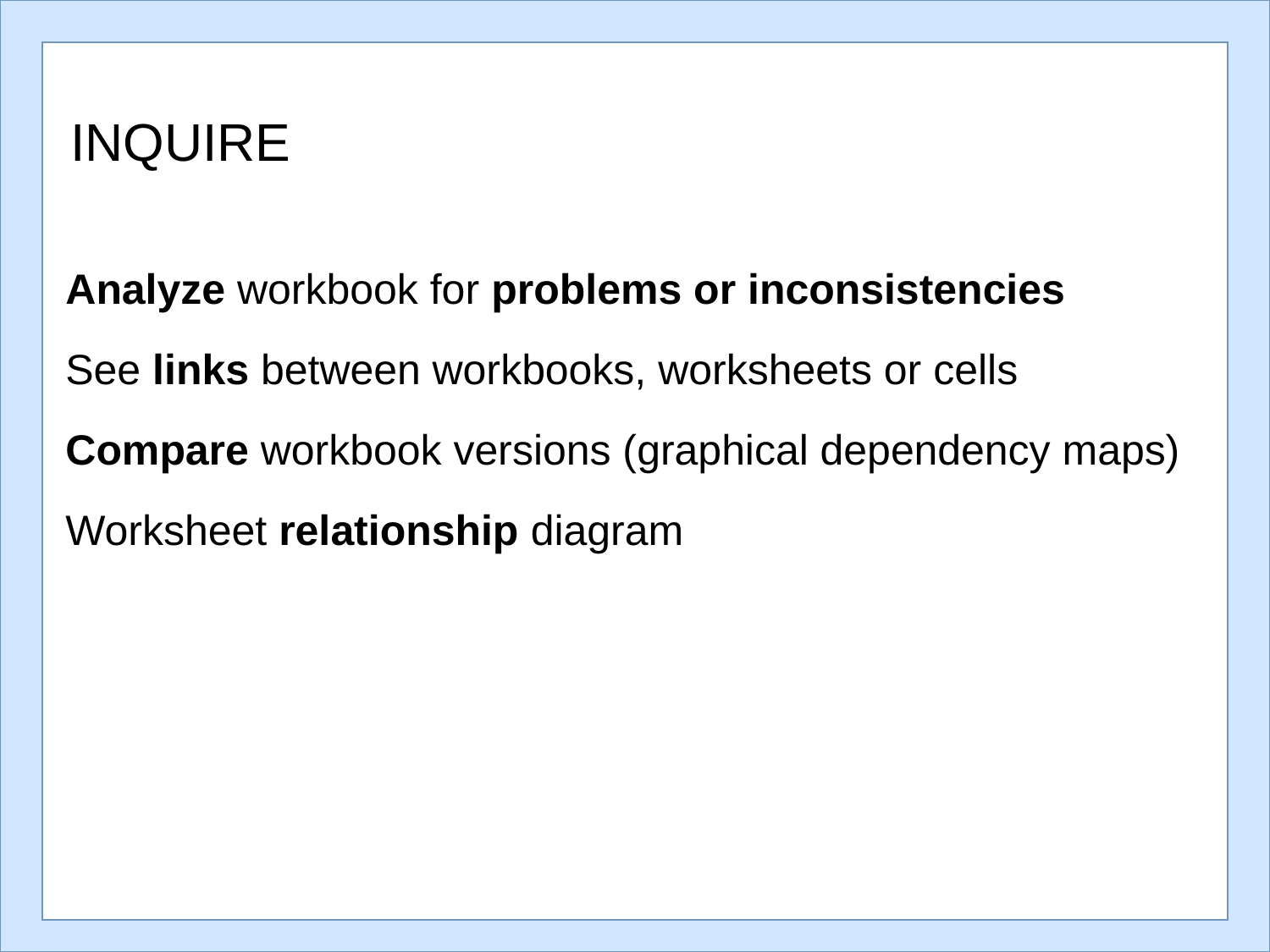

# INQUIRE
Analyze workbook for problems or inconsistencies
See links between workbooks, worksheets or cells
Compare workbook versions (graphical dependency maps)
Worksheet relationship diagram